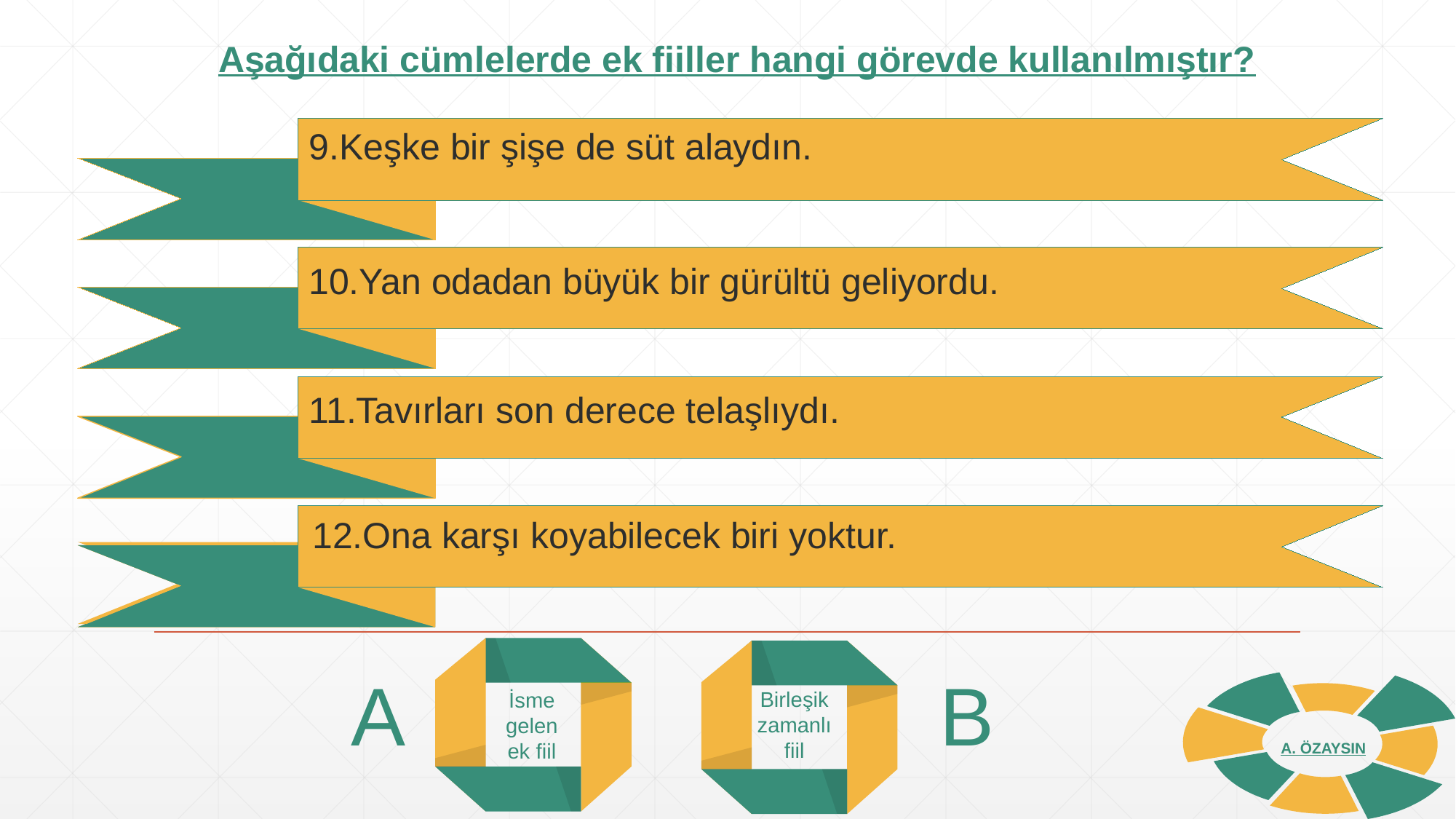

Aşağıdaki cümlelerde ek fiiller hangi görevde kullanılmıştır?

9.Keşke bir şişe de süt alaydın.

10.Yan odadan büyük bir gürültü geliyordu.
11.Tavırları son derece telaşlıydı.
12.Ona karşı koyabilecek biri yoktur.

A
B

A. ÖZAYSIN
Birleşik
zamanlı
fiil
İsme gelen ek fiil